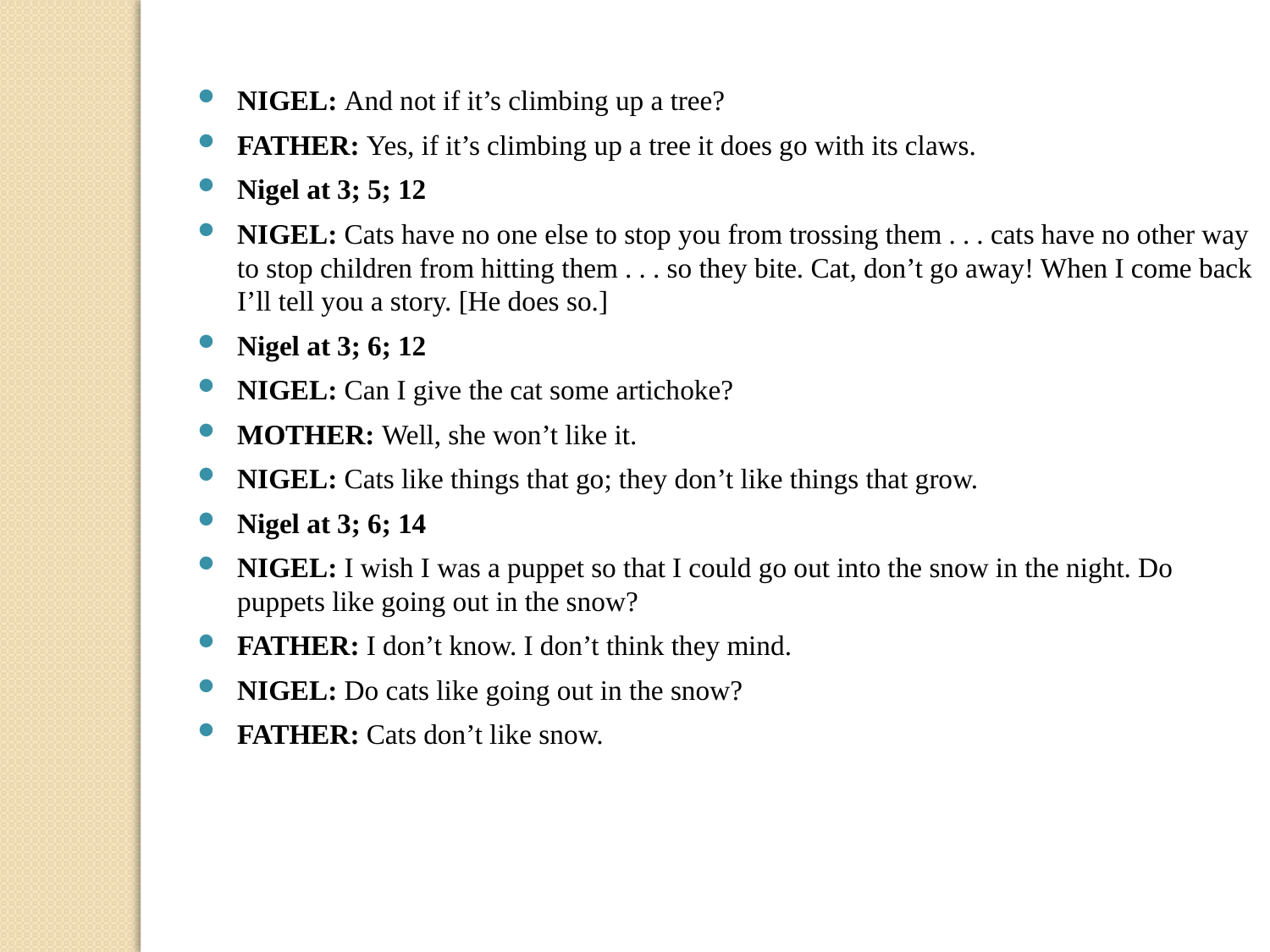

NIGEL: And not if it’s climbing up a tree?
FATHER: Yes, if it’s climbing up a tree it does go with its claws.
Nigel at 3; 5; 12
NIGEL: Cats have no one else to stop you from trossing them . . . cats have no other way to stop children from hitting them . . . so they bite. Cat, don’t go away! When I come back I’ll tell you a story. [He does so.]
Nigel at 3; 6; 12
NIGEL: Can I give the cat some artichoke?
MOTHER: Well, she won’t like it.
NIGEL: Cats like things that go; they don’t like things that grow.
Nigel at 3; 6; 14
NIGEL: I wish I was a puppet so that I could go out into the snow in the night. Do puppets like going out in the snow?
FATHER: I don’t know. I don’t think they mind.
NIGEL: Do cats like going out in the snow?
FATHER: Cats don’t like snow.